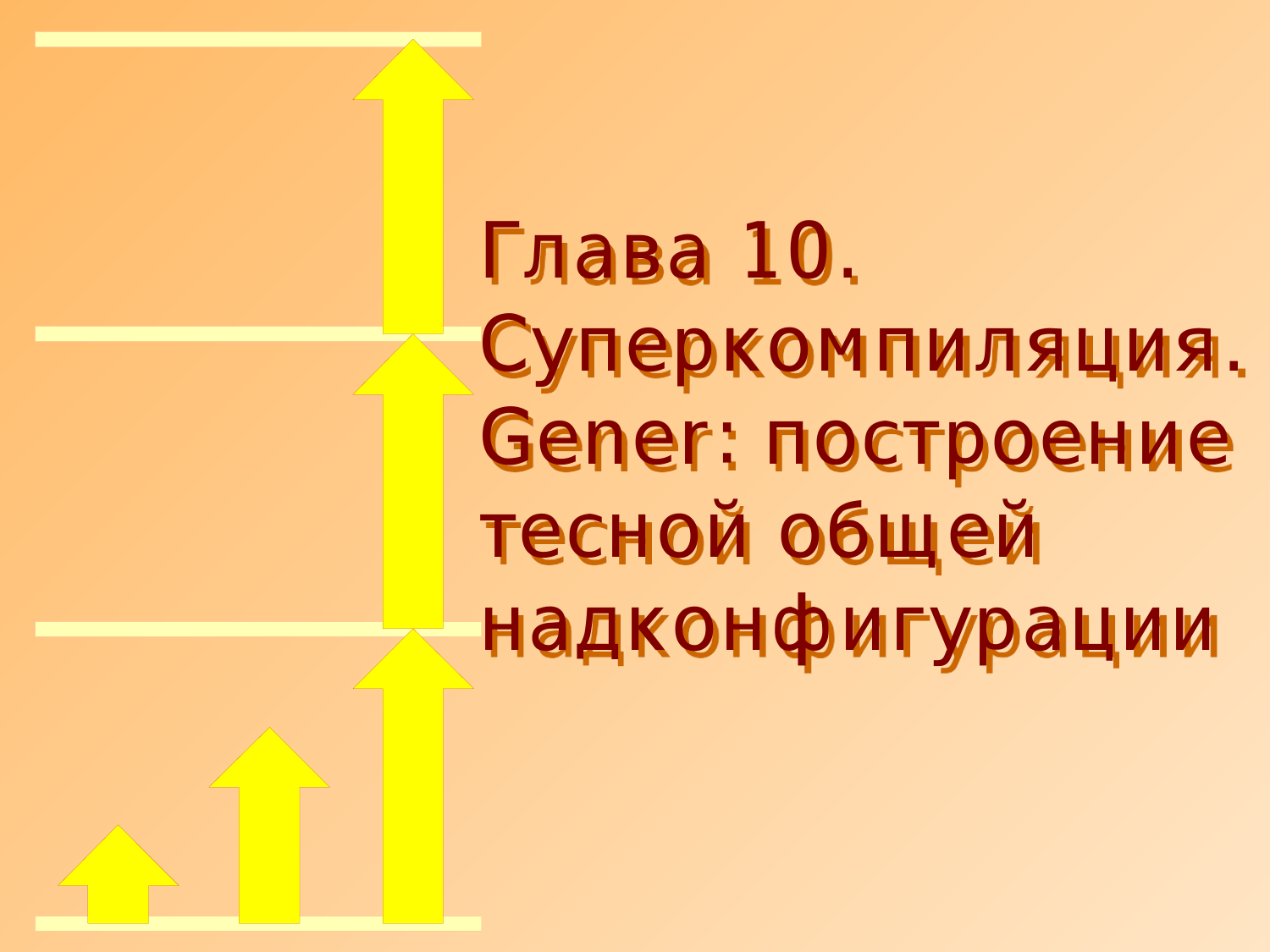

# Глава 10. Суперкомпиляция. Gener: построениe тесной общей надконфигурации